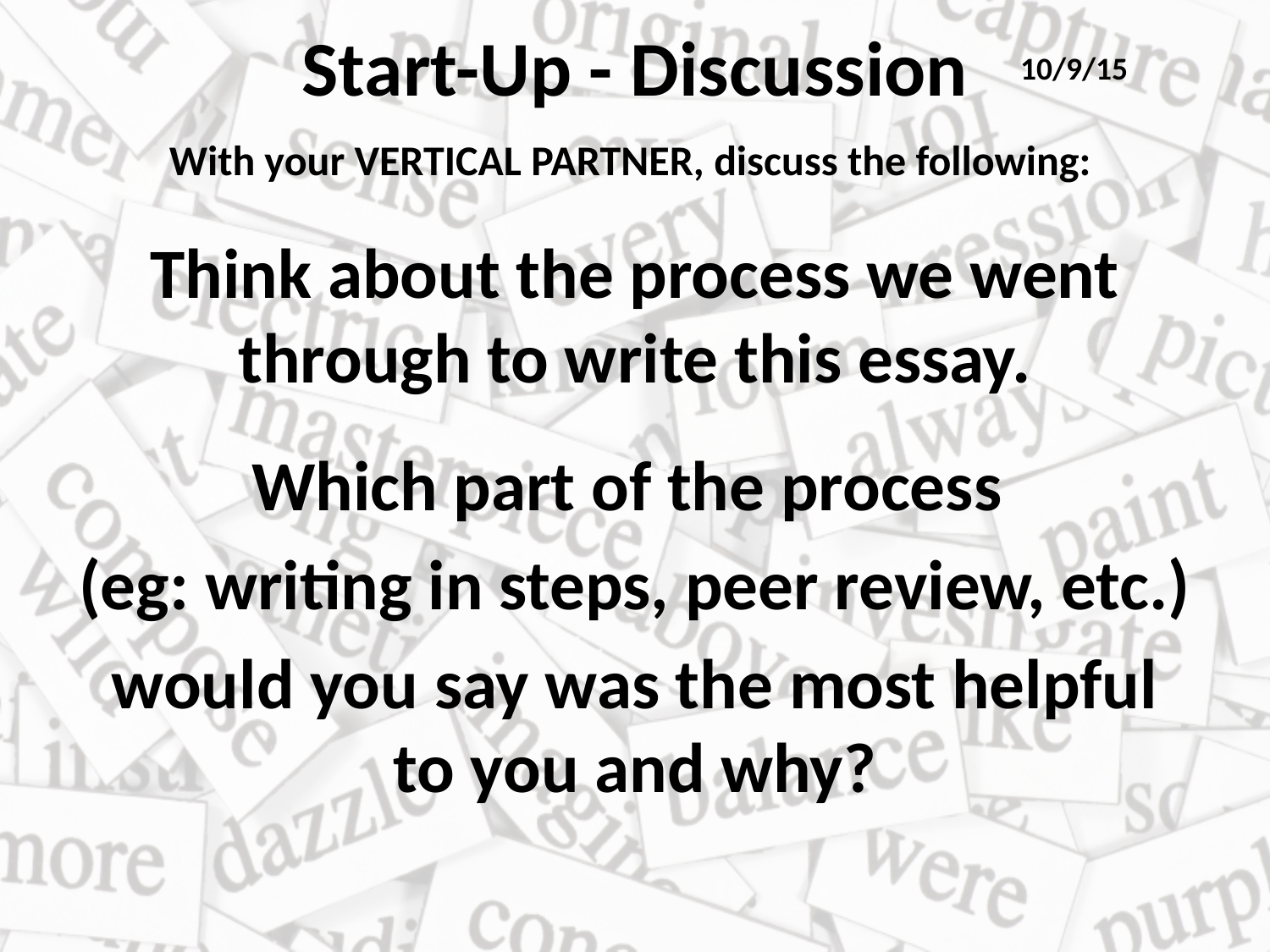

# Start-Up - Discussion
10/9/15
With your VERTICAL PARTNER, discuss the following:

Think about the process we went through to write this essay.

Which part of the process
(eg: writing in steps, peer review, etc.)
would you say was the most helpful to you and why?